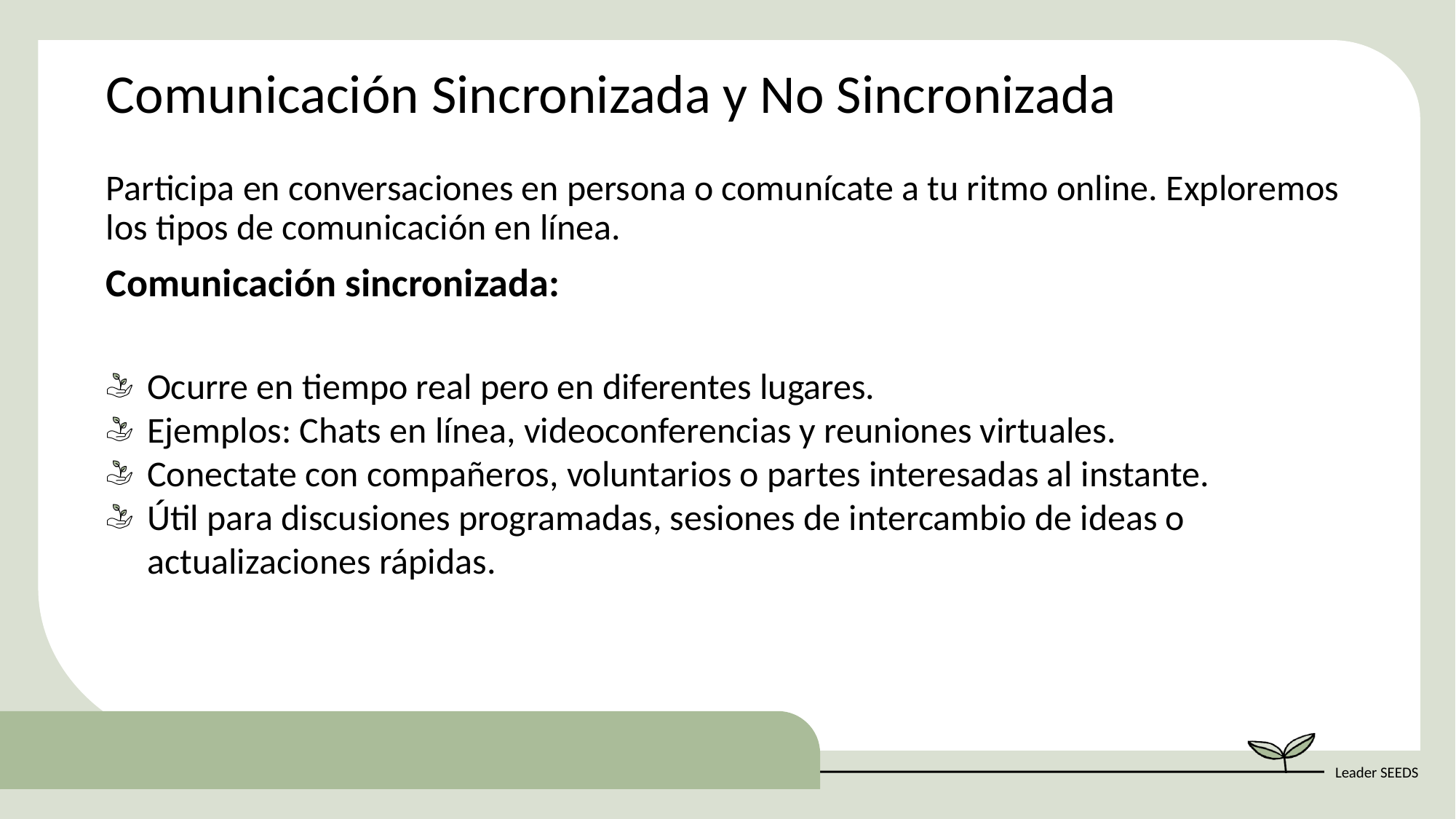

Comunicación Sincronizada y No Sincronizada
Participa en conversaciones en persona o comunícate a tu ritmo online. Exploremos los tipos de comunicación en línea.
Comunicación sincronizada:

Ocurre en tiempo real pero en diferentes lugares.
Ejemplos: Chats en línea, videoconferencias y reuniones virtuales.
Conectate con compañeros, voluntarios o partes interesadas al instante.
Útil para discusiones programadas, sesiones de intercambio de ideas o actualizaciones rápidas.